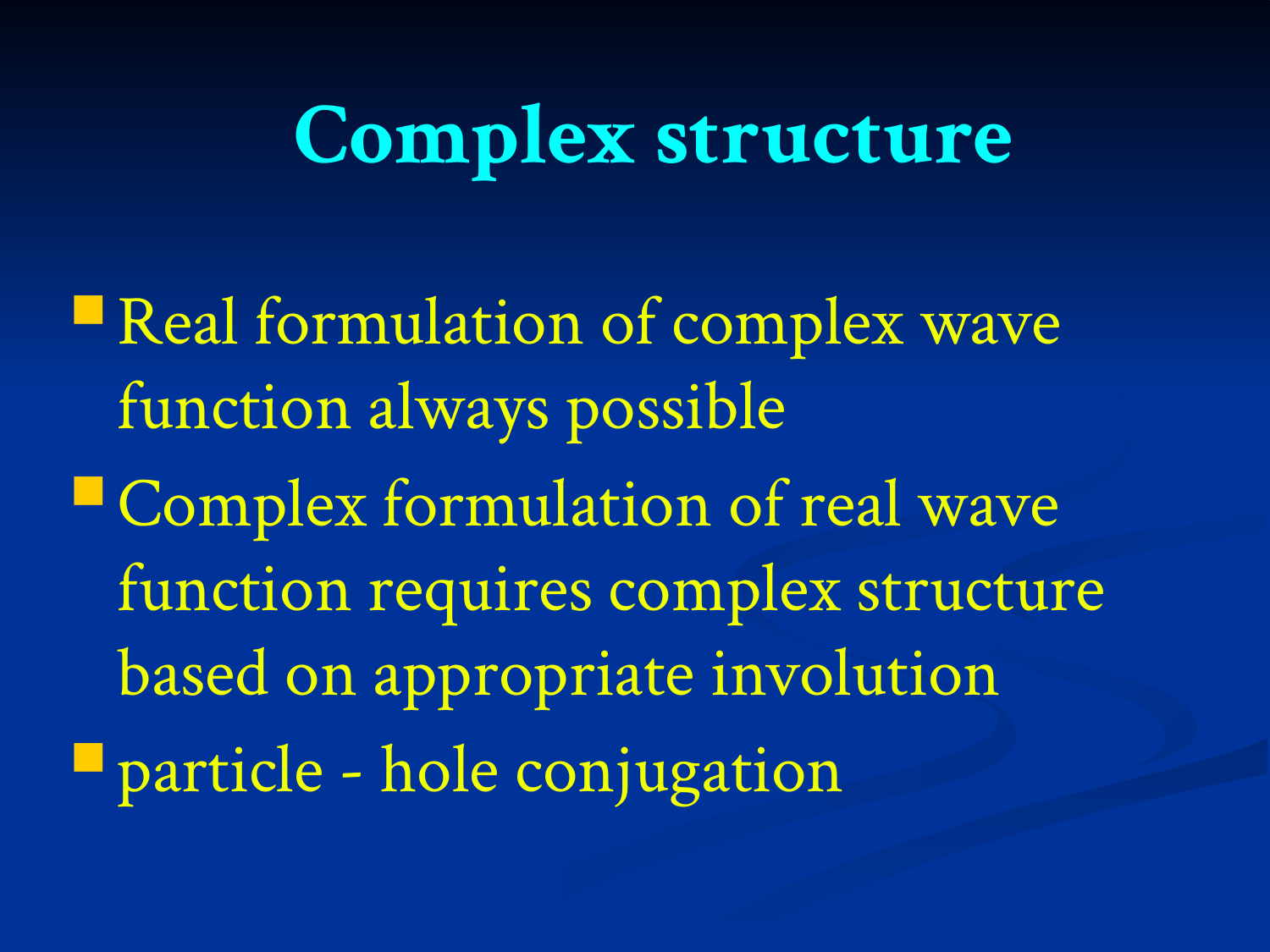

# Complex structure
Real formulation of complex wave function always possible
Complex formulation of real wave function requires complex structure based on appropriate involution
particle - hole conjugation